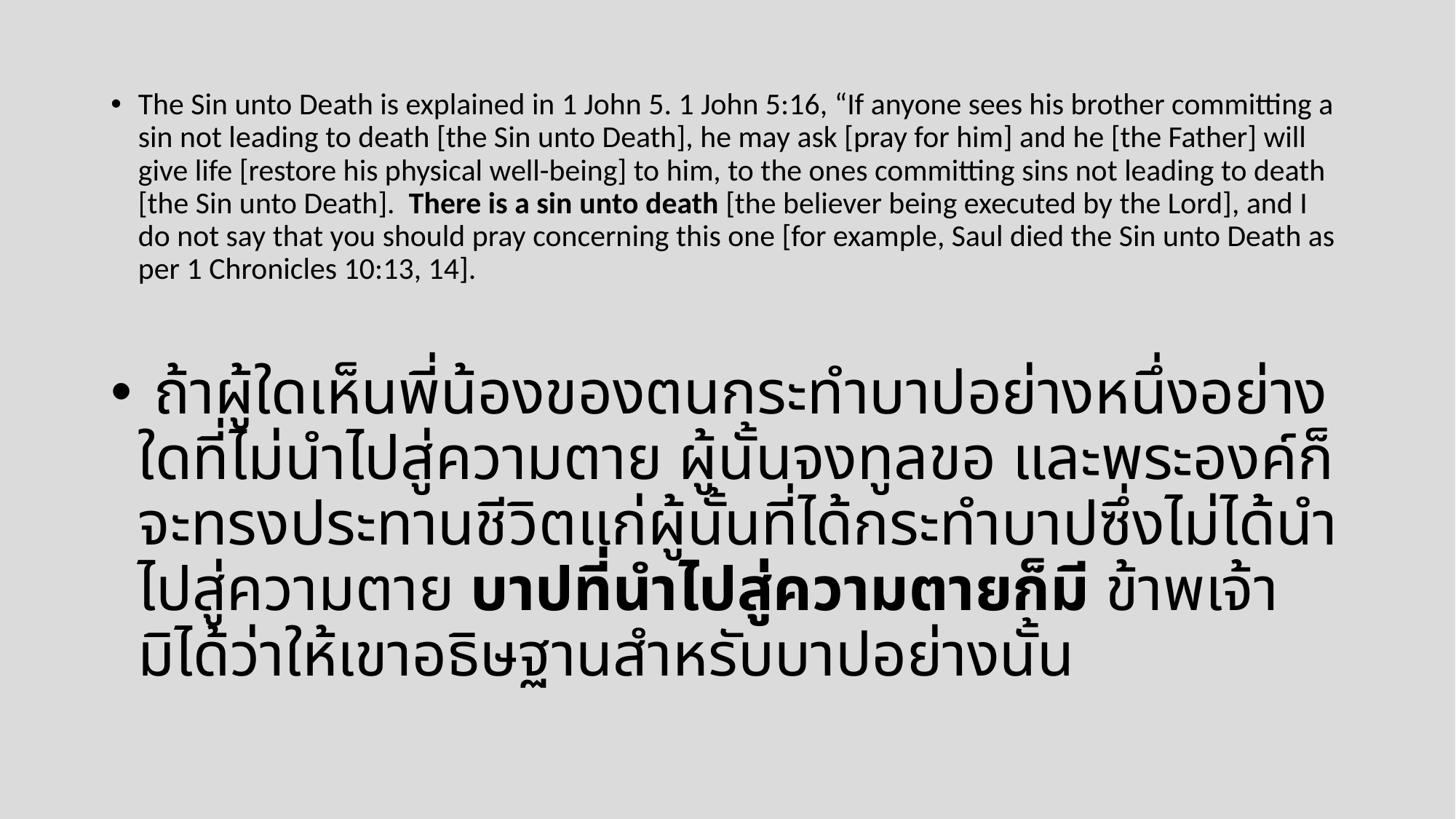

The Sin unto Death is explained in 1 John 5. 1 John 5:16, “If anyone sees his brother committing a sin not leading to death [the Sin unto Death], he may ask [pray for him] and he [the Father] will give life [restore his physical well-being] to him, to the ones committing sins not leading to death [the Sin unto Death].  There is a sin unto death [the believer being executed by the Lord], and I do not say that you should pray concerning this one [for example, Saul died the Sin unto Death as per 1 Chronicles 10:13, 14].

 ถ้าผู้ใดเห็นพี่น้องของตนกระทำบาปอย่างหนึ่งอย่างใดที่ไม่นำไปสู่ความตาย ผู้นั้นจงทูลขอ และพระองค์ก็จะทรงประทานชีวิตแก่ผู้นั้นที่ได้กระทำบาปซึ่งไม่ได้นำไปสู่ความตาย บาปที่นำไปสู่ความตายก็มี ข้าพเจ้ามิได้ว่าให้เขาอธิษฐานสำหรับบาปอย่างนั้น